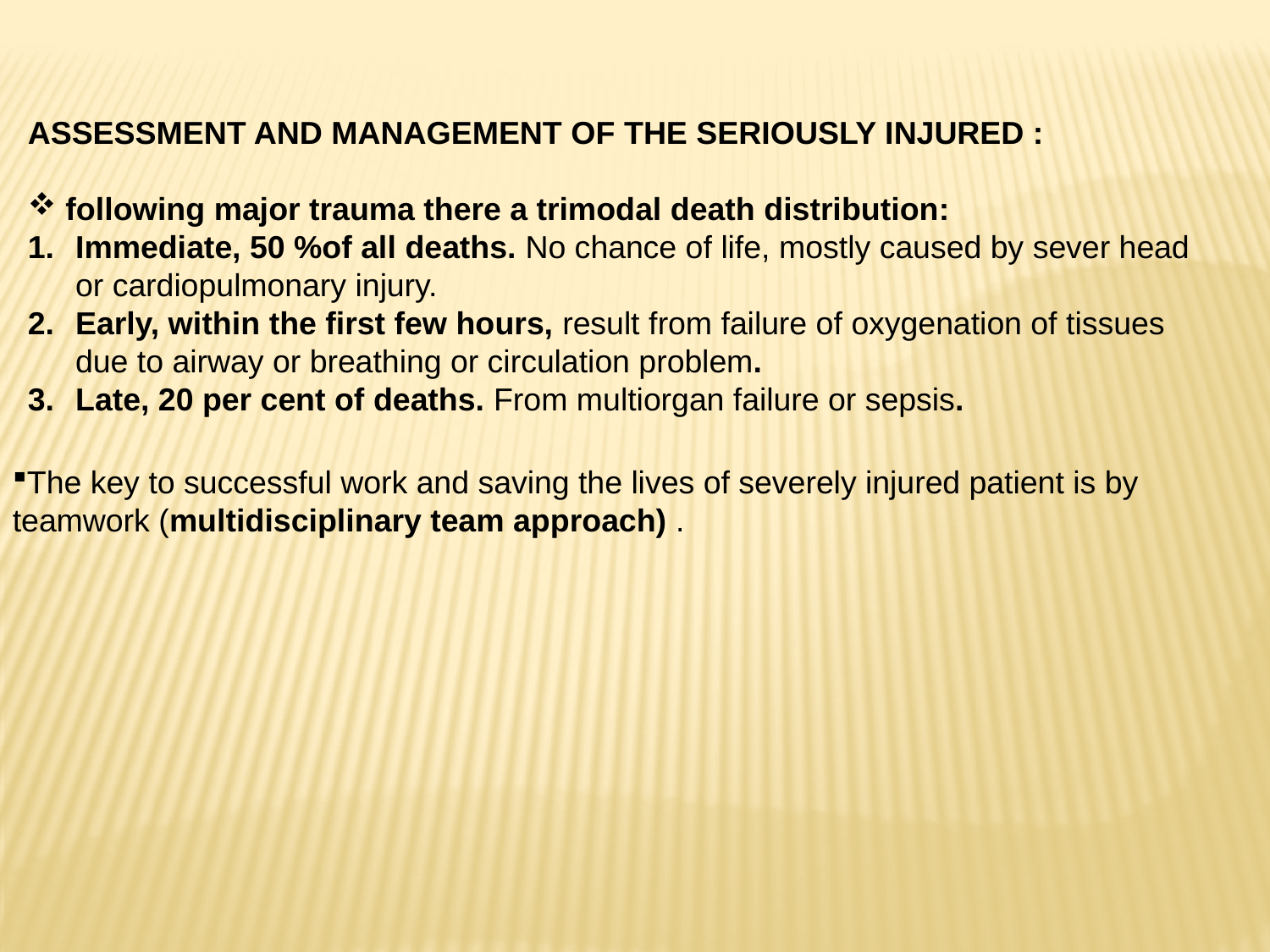

ASSESSMENT AND MANAGEMENT OF THE SERIOUSLY INJURED :

 following major trauma there a trimodal death distribution:
Immediate, 50 %of all deaths. No chance of life, mostly caused by sever head or cardiopulmonary injury.
Early, within the first few hours, result from failure of oxygenation of tissues due to airway or breathing or circulation problem.
Late, 20 per cent of deaths. From multiorgan failure or sepsis.

The key to successful work and saving the lives of severely injured patient is by teamwork (multidisciplinary team approach) .